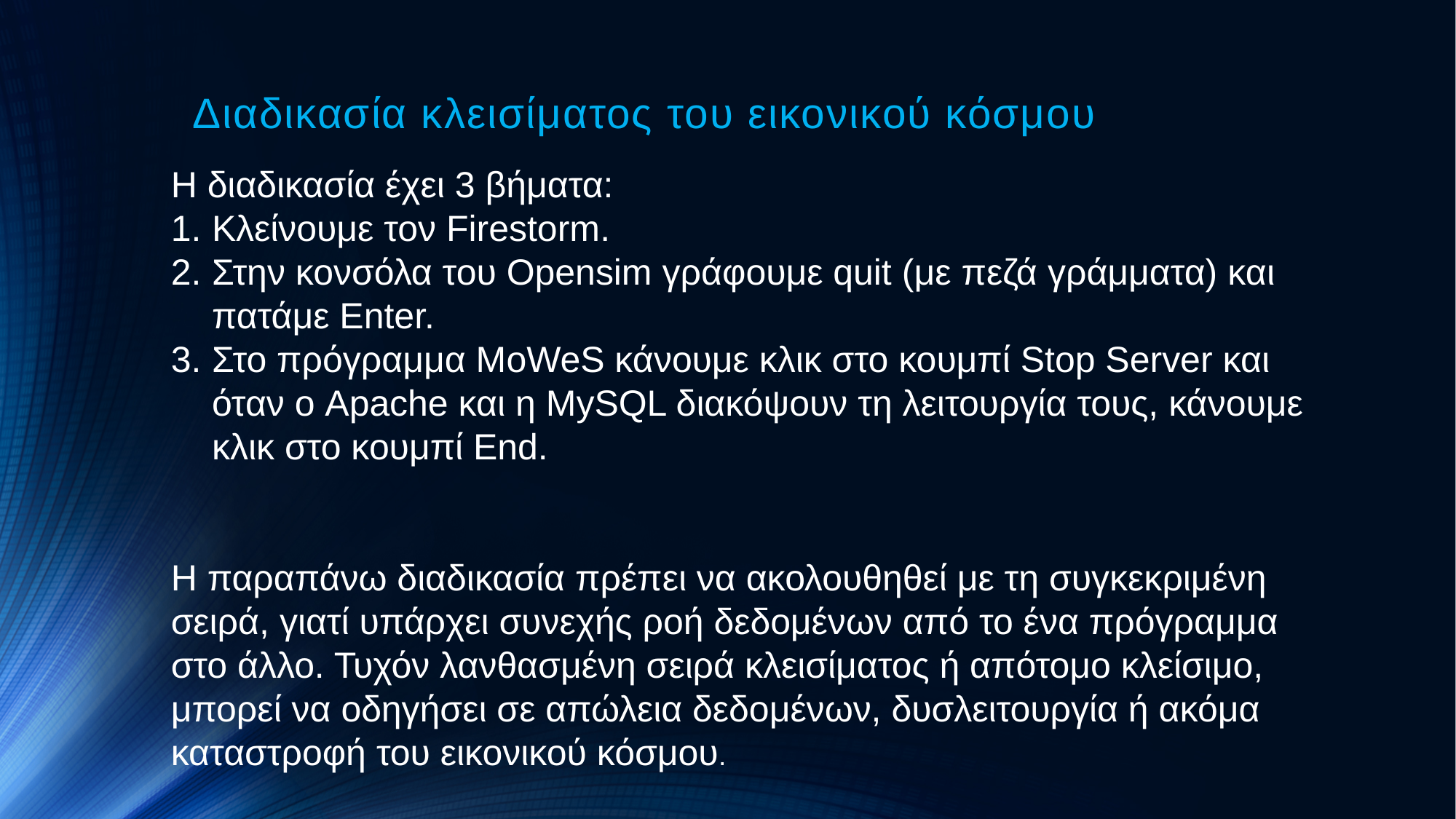

# Διαδικασία κλεισίματος του εικονικού κόσμου
Η διαδικασία έχει 3 βήματα:
Κλείνουμε τον Firestorm.
Στην κονσόλα του Opensim γράφουμε quit (με πεζά γράμματα) και πατάμε Enter.
Στο πρόγραμμα MoWeS κάνουμε κλικ στο κουμπί Stop Server και όταν ο Apache και η MySQL διακόψουν τη λειτουργία τους, κάνουμε κλικ στο κουμπί End.

Η παραπάνω διαδικασία πρέπει να ακολουθηθεί με τη συγκεκριμένη σειρά, γιατί υπάρχει συνεχής ροή δεδομένων από το ένα πρόγραμμα στο άλλο. Τυχόν λανθασμένη σειρά κλεισίματος ή απότομο κλείσιμο, μπορεί να οδηγήσει σε απώλεια δεδομένων, δυσλειτουργία ή ακόμα καταστροφή του εικονικού κόσμου.